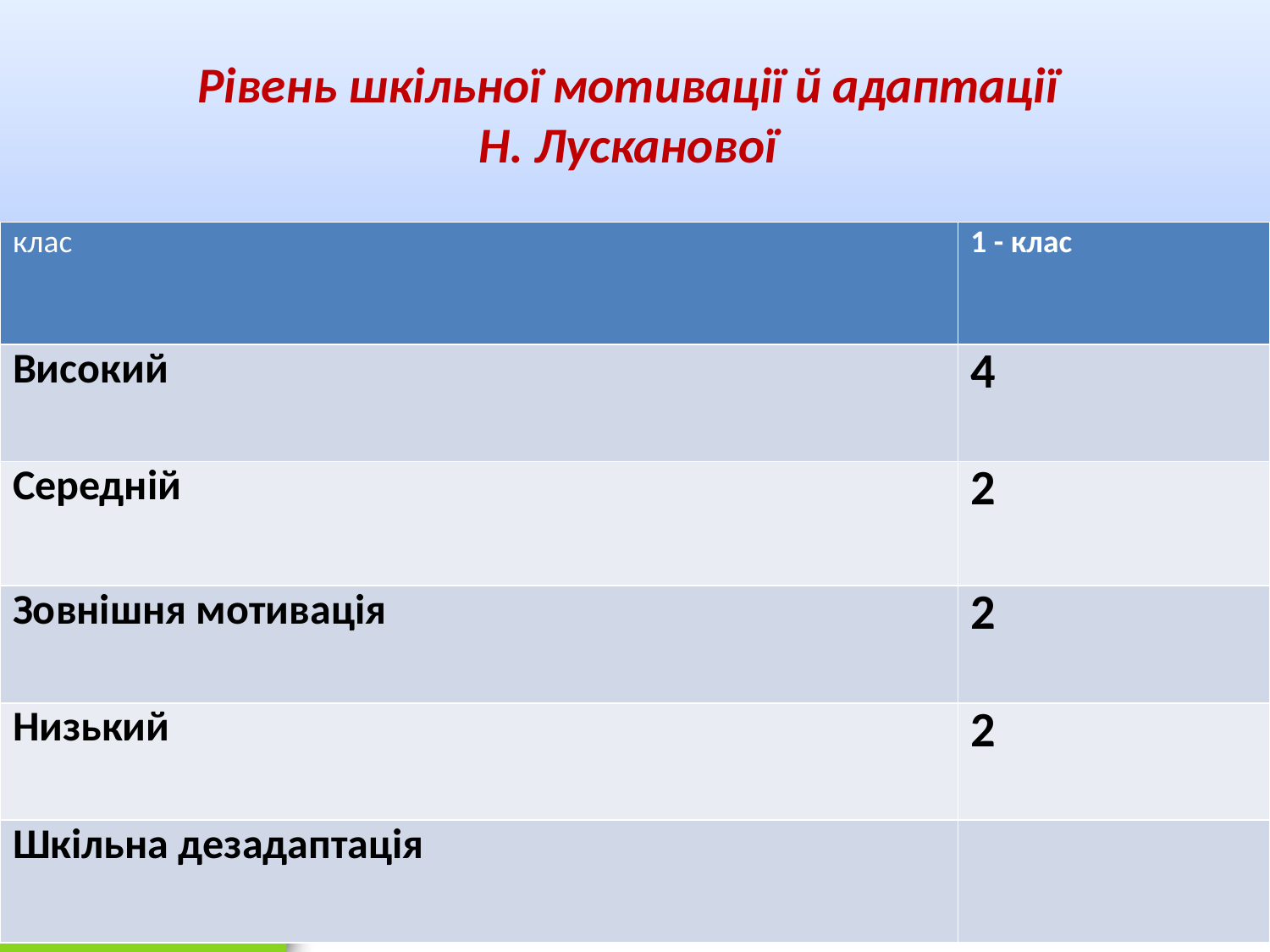

# Рівень шкільної мотивації й адаптації Н. Лусканової
| клас | 1 - клас |
| --- | --- |
| Високий | 4 |
| Середній | 2 |
| Зовнішня мотивація | 2 |
| Низький | 2 |
| Шкільна дезадаптація |  |